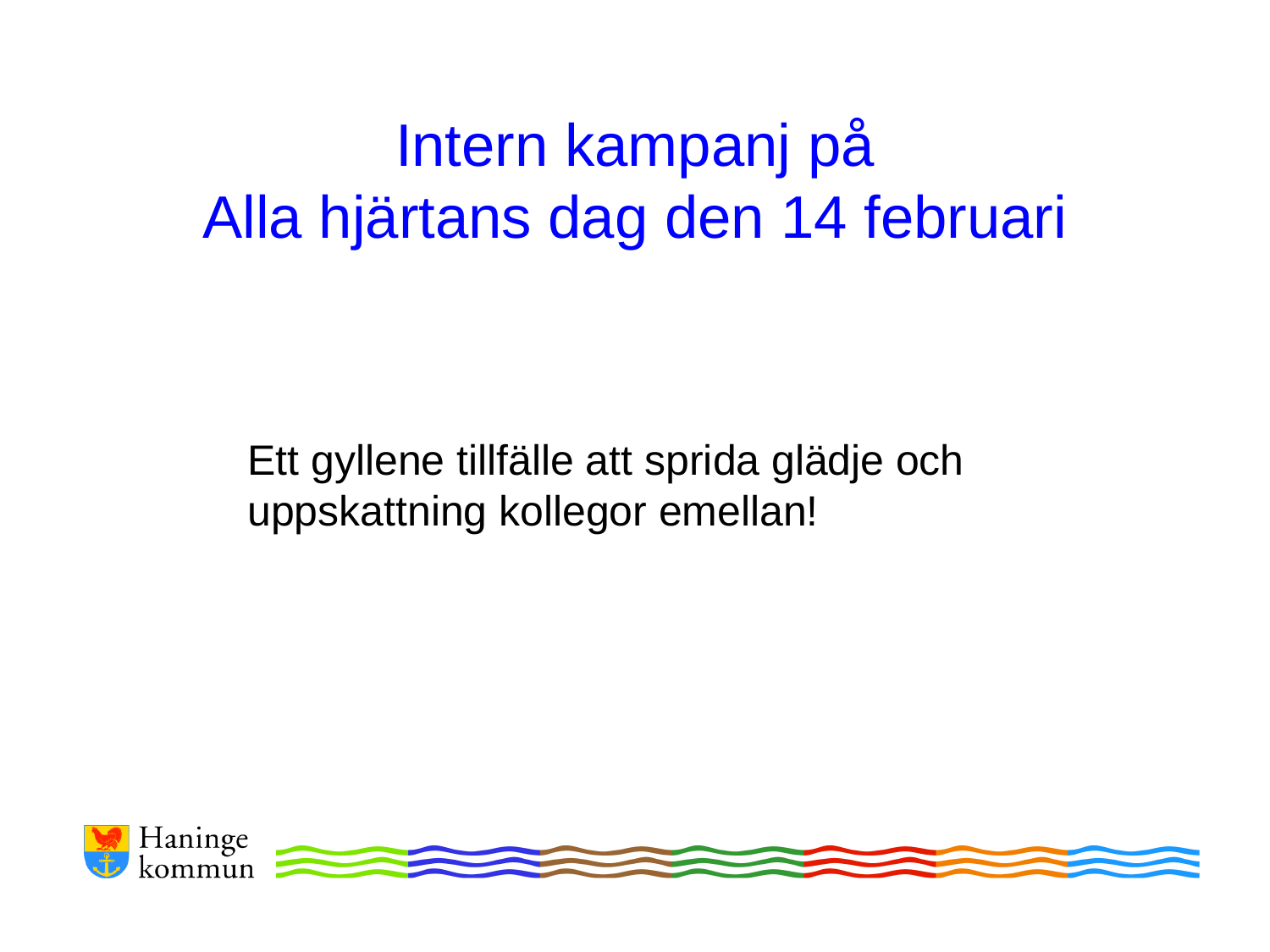

# Intern kampanj på Alla hjärtans dag den 14 februari
Ett gyllene tillfälle att sprida glädje och uppskattning kollegor emellan!